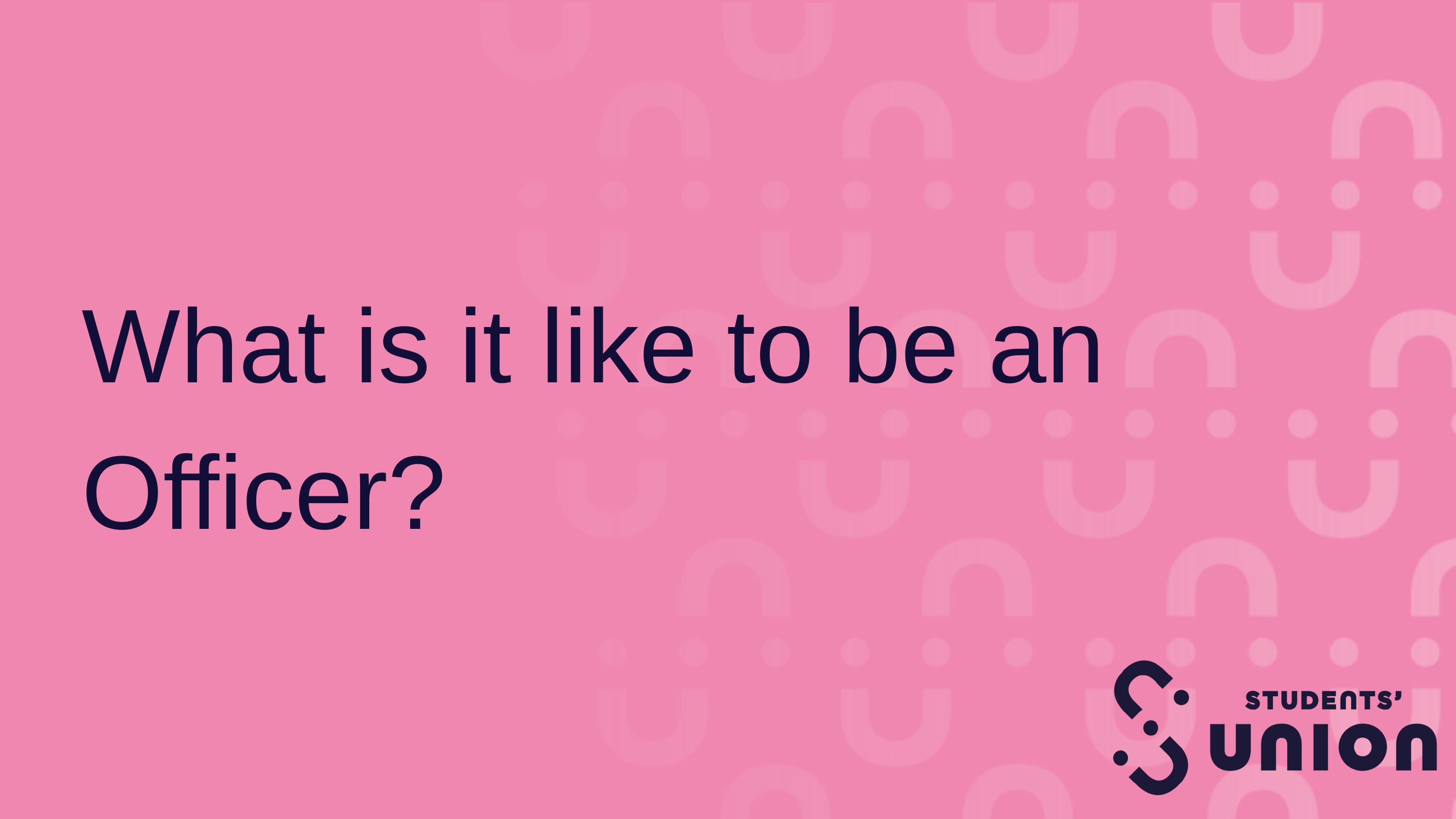

What is it like to be an Officer?